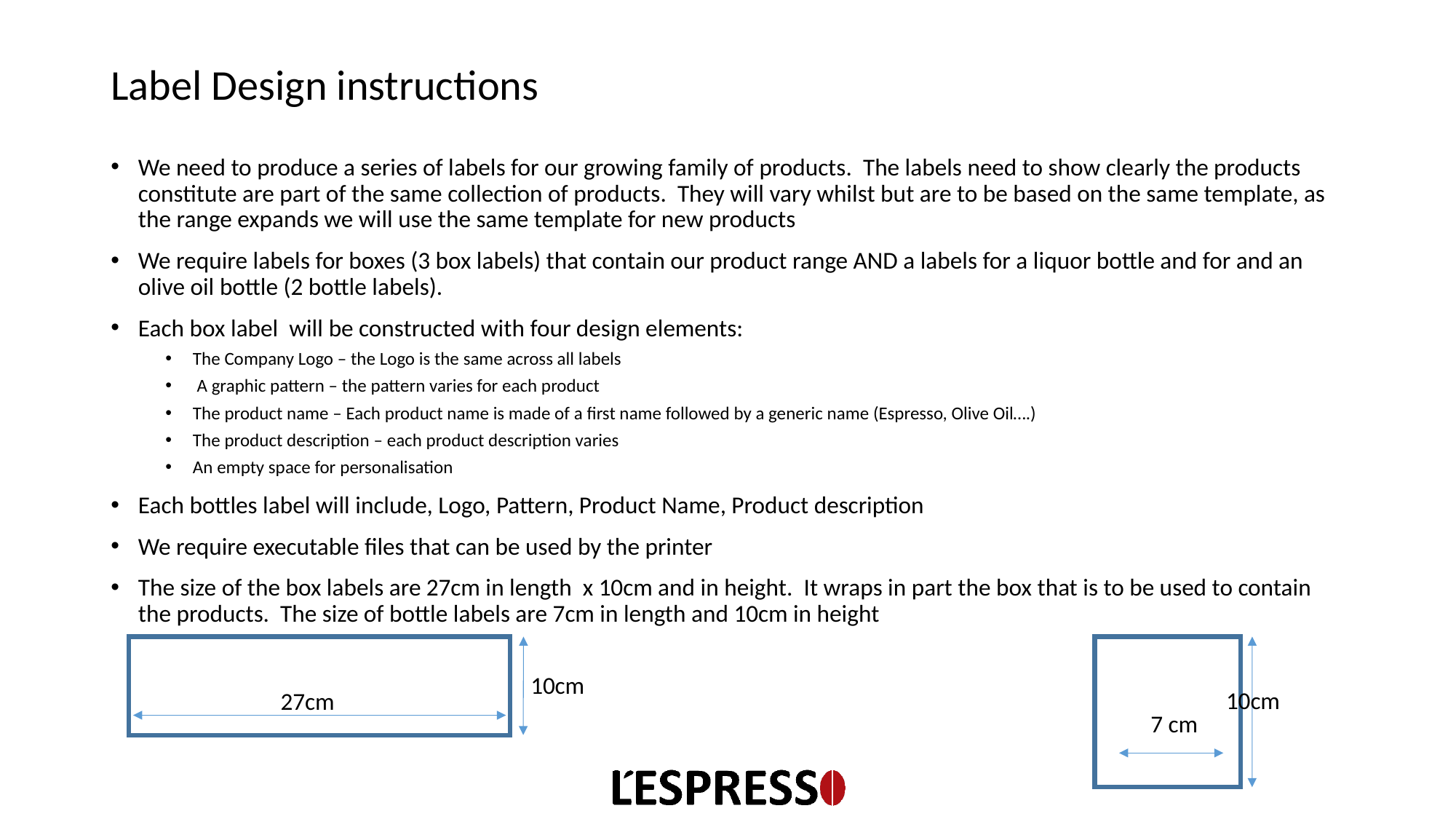

# Label Design instructions
We need to produce a series of labels for our growing family of products.  The labels need to show clearly the products constitute are part of the same collection of products.  They will vary whilst but are to be based on the same template, as the range expands we will use the same template for new products
We require labels for boxes (3 box labels) that contain our product range AND a labels for a liquor bottle and for and an olive oil bottle (2 bottle labels).
Each box label  will be constructed with four design elements:
The Company Logo – the Logo is the same across all labels
 A graphic pattern – the pattern varies for each product
The product name – Each product name is made of a first name followed by a generic name (Espresso, Olive Oil….)
The product description – each product description varies
An empty space for personalisation
Each bottles label will include, Logo, Pattern, Product Name, Product description
We require executable files that can be used by the printer
The size of the box labels are 27cm in length  x 10cm and in height.  It wraps in part the box that is to be used to contain the products.  The size of bottle labels are 7cm in length and 10cm in height

10cm
27cm

10cm
7 cm